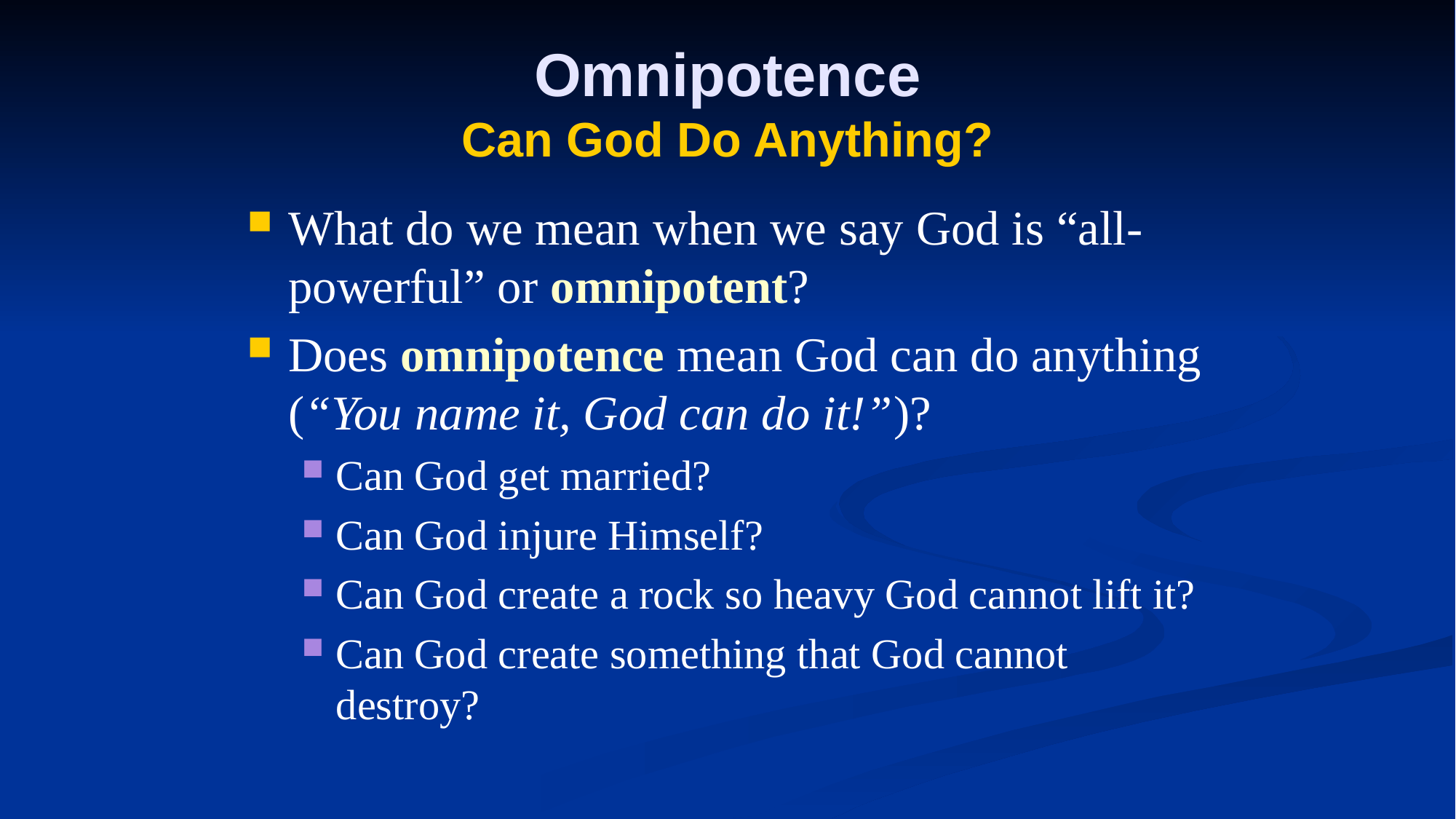

# Omnipotence Can God Do Anything?
What do we mean when we say God is “all-powerful” or omnipotent?
Does omnipotence mean God can do anything (“You name it, God can do it!”)?
Can God get married?
Can God injure Himself?
Can God create a rock so heavy God cannot lift it?
Can God create something that God cannot destroy?